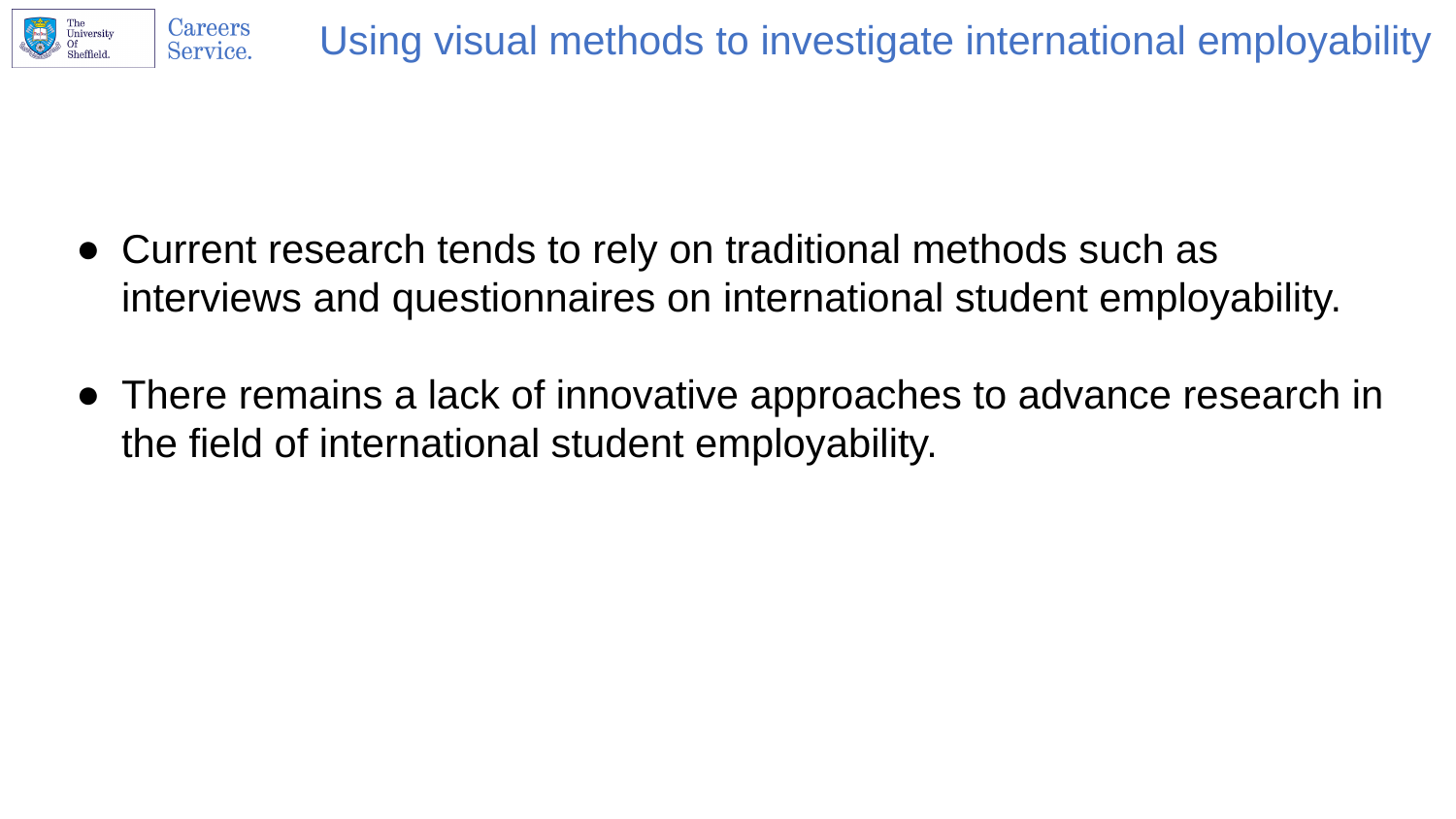

# Using visual methods to investigate international employability
Current research tends to rely on traditional methods such as interviews and questionnaires on international student employability.

There remains a lack of innovative approaches to advance research in the field of international student employability.